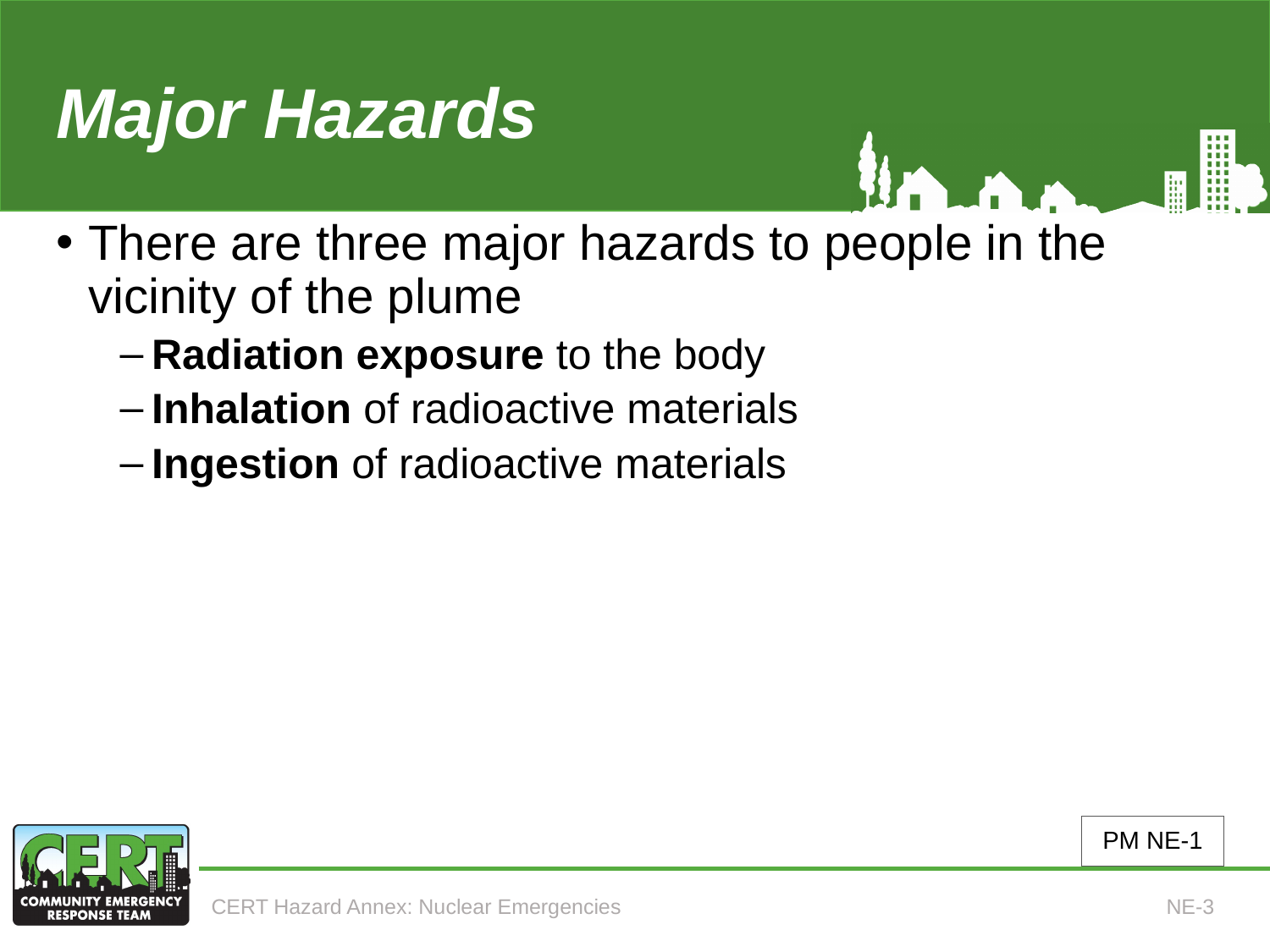

# Major Hazards
There are three major hazards to people in the vicinity of the plume
Radiation exposure to the body
Inhalation of radioactive materials
Ingestion of radioactive materials
PM NE-1
CERT Hazard Annex: Nuclear Emergencies
NE-3